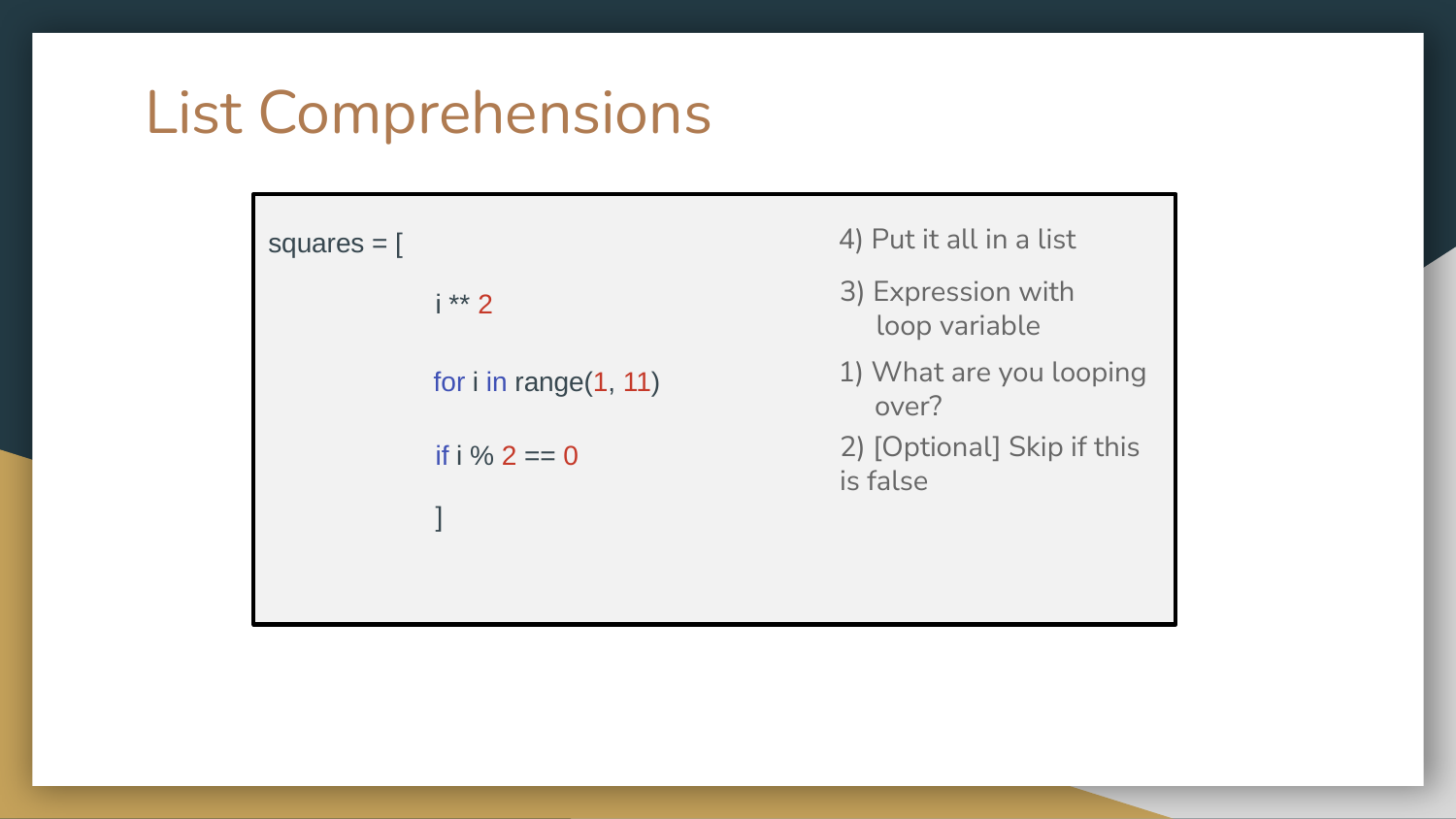

# List Comprehensions

squares = [
4) Put it all in a list
squares.append(i ** 2)
i ** 2
3) Expression with
     loop variable
for i in range(1, 11)

1) What are you looping
     over?
if i % 2 == 0
2) [Optional] Skip if this
is false
]